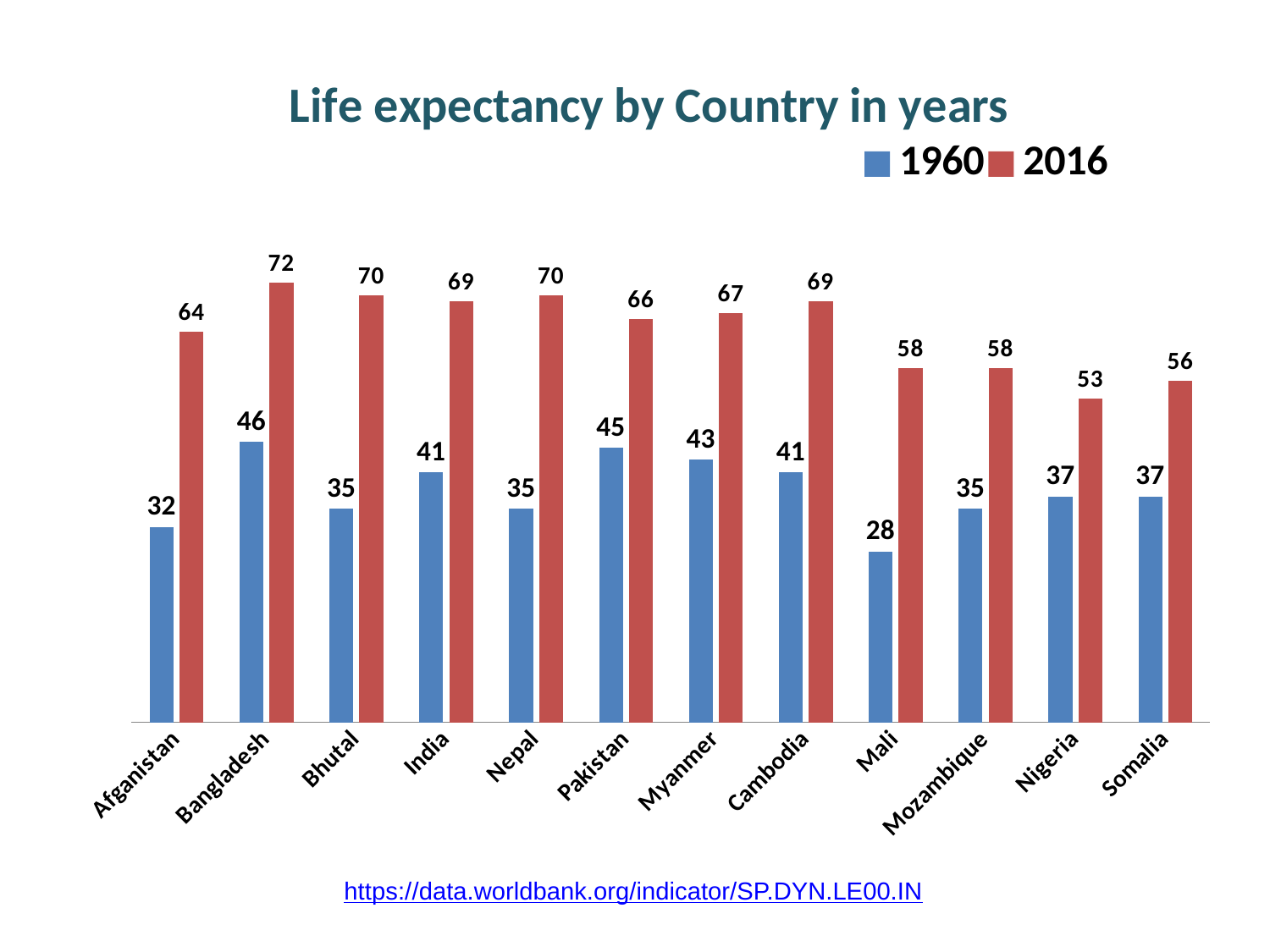

### Chart: Life expectancy by Country in years

| Category | 1960 | 2016 |
|---|---|---|
| Afganistan | 32.0 | 64.0 |
| Bangladesh | 46.0 | 72.0 |
| Bhutal | 35.0 | 70.0 |
| India | 41.0 | 69.0 |
| Nepal | 35.0 | 70.0 |
| Pakistan | 45.0 | 66.0 |
| Myanmer | 43.0 | 67.0 |
| Cambodia | 41.0 | 69.0 |
| Mali | 28.0 | 58.0 |
| Mozambique | 35.0 | 58.0 |
| Nigeria | 37.0 | 53.0 |
| Somalia | 37.0 | 56.0 |
https://data.worldbank.org/indicator/SP.DYN.LE00.IN